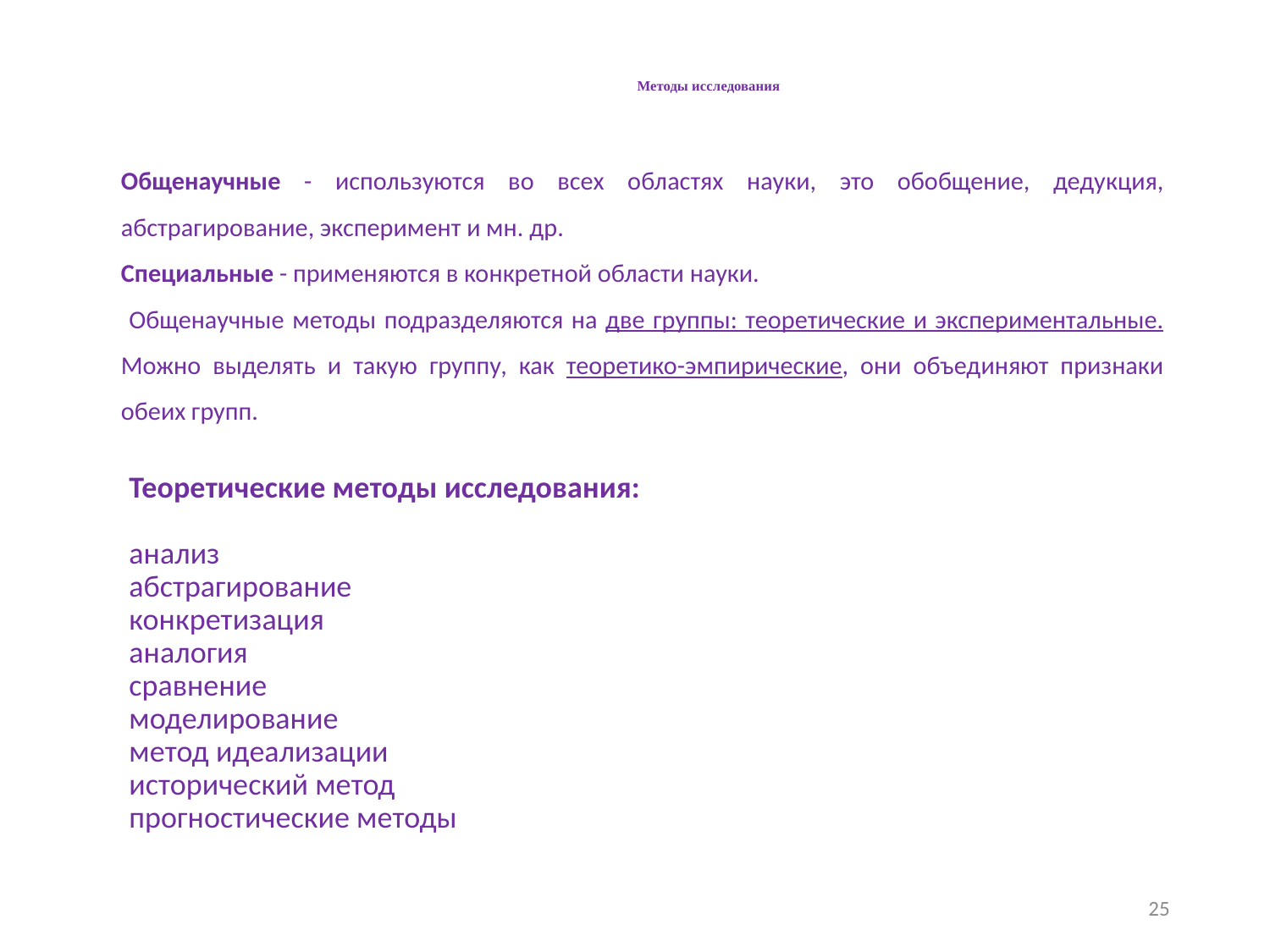

# Методы исследования
Общенаучные - используются во всех областях науки, это обобщение, дедукция, абстрагирование, эксперимент и мн. др.
Специальные - применяются в конкретной области науки.
 Общенаучные методы подразделяются на две группы: теоретические и экспериментальные. Можно выделять и такую группу, как теоретико-эмпирические, они объединяют признаки обеих групп.

	Теоретические методы исследования:

		анализ
		абстрагирование
		конкретизация
		аналогия
		сравнение
		моделирование
		метод идеализации
		исторический метод
		прогностические методы

25